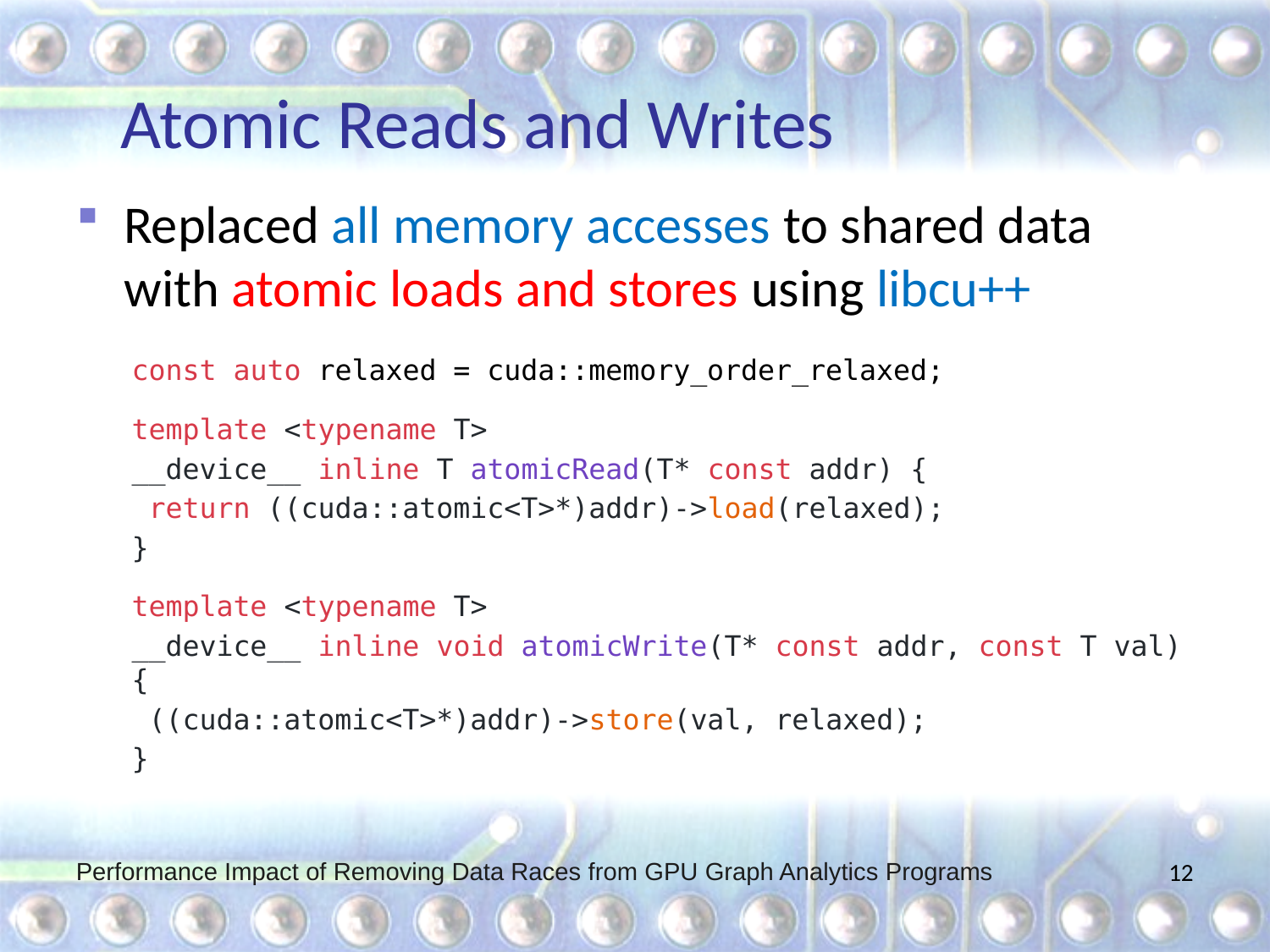

# Atomic Reads and Writes
Replaced all memory accesses to shared data with atomic loads and stores using libcu++

const auto relaxed = cuda::memory_order_relaxed;

template <typename T>
__device__ inline T atomicRead(T* const addr) {
 return ((cuda::atomic<T>*)addr)->load(relaxed);
}

template <typename T>
__device__ inline void atomicWrite(T* const addr, const T val) {
 ((cuda::atomic<T>*)addr)->store(val, relaxed);
}
Performance Impact of Removing Data Races from GPU Graph Analytics Programs
12